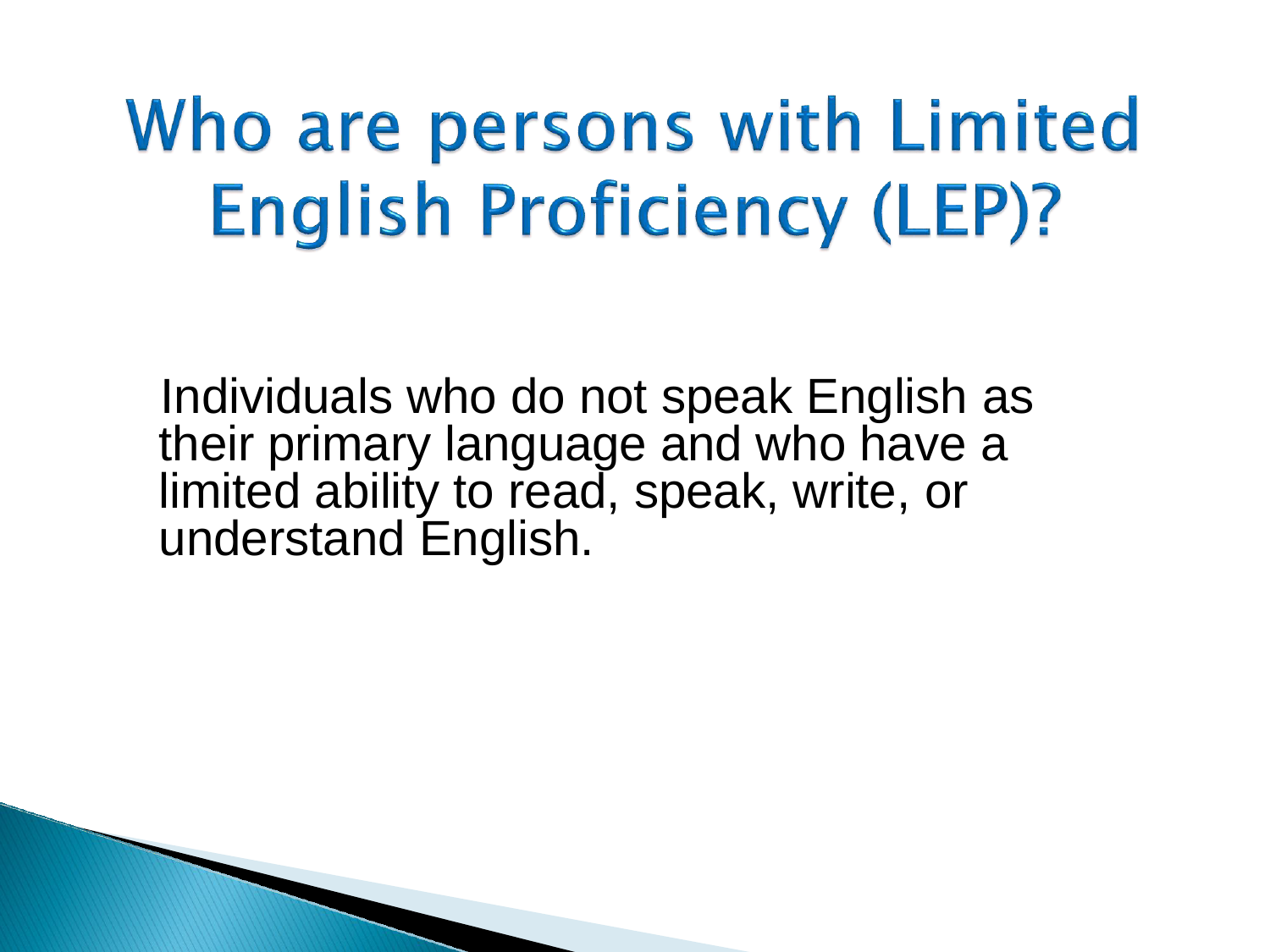

Individuals who do not speak English as  their primary language and who have a  limited ability to read, speak, write, or  understand English.
26